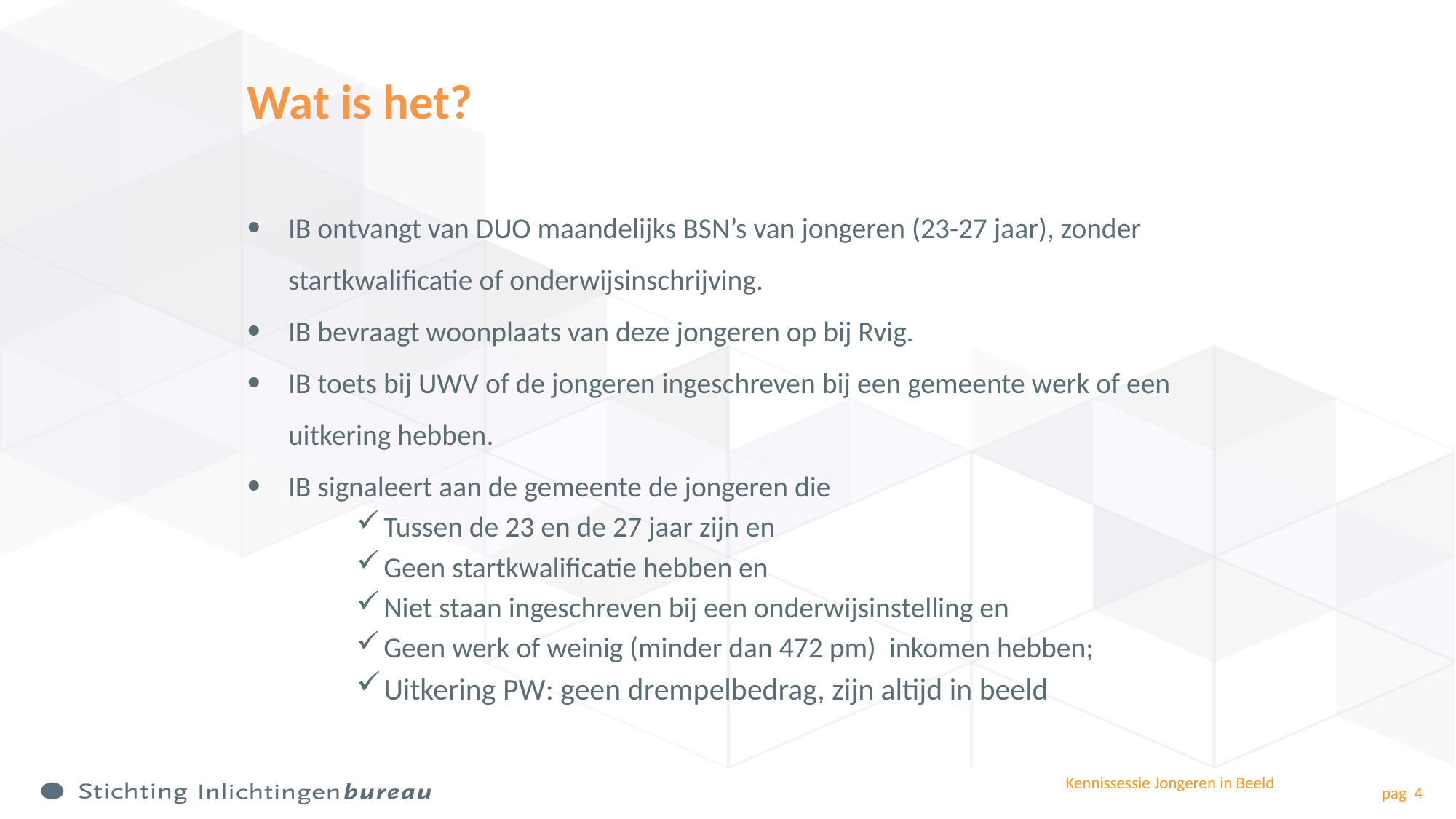

# Wat is het?
IB ontvangt van DUO maandelijks BSN’s van jongeren (23-27 jaar), zonder startkwalificatie of onderwijsinschrijving.
IB bevraagt woonplaats van deze jongeren op bij Rvig.
IB toets bij UWV of de jongeren ingeschreven bij een gemeente werk of een uitkering hebben.
IB signaleert aan de gemeente de jongeren die
Tussen de 23 en de 27 jaar zijn en
Geen startkwalificatie hebben en
Niet staan ingeschreven bij een onderwijsinstelling en
Geen werk of weinig (minder dan 472 pm)  inkomen hebben;
Uitkering PW: geen drempelbedrag, zijn altijd in beeld

Kennissessie Jongeren in Beeld